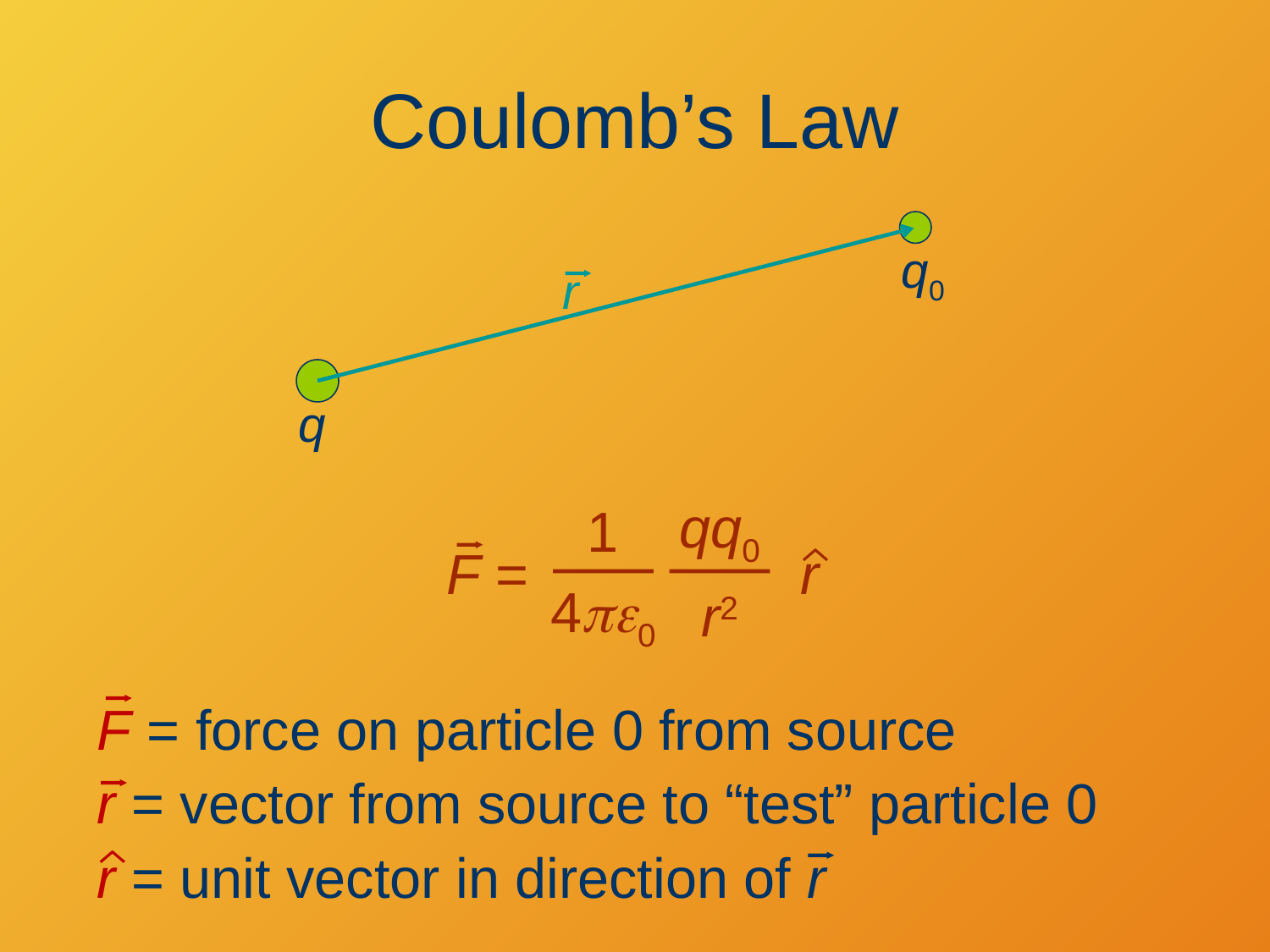

# Coulomb’s Law

q0
r

q
qq0

r2
1
4πε0

F =
r

F = force on particle 0 from source

r = vector from source to “test” particle 0

r = unit vector in direction of r